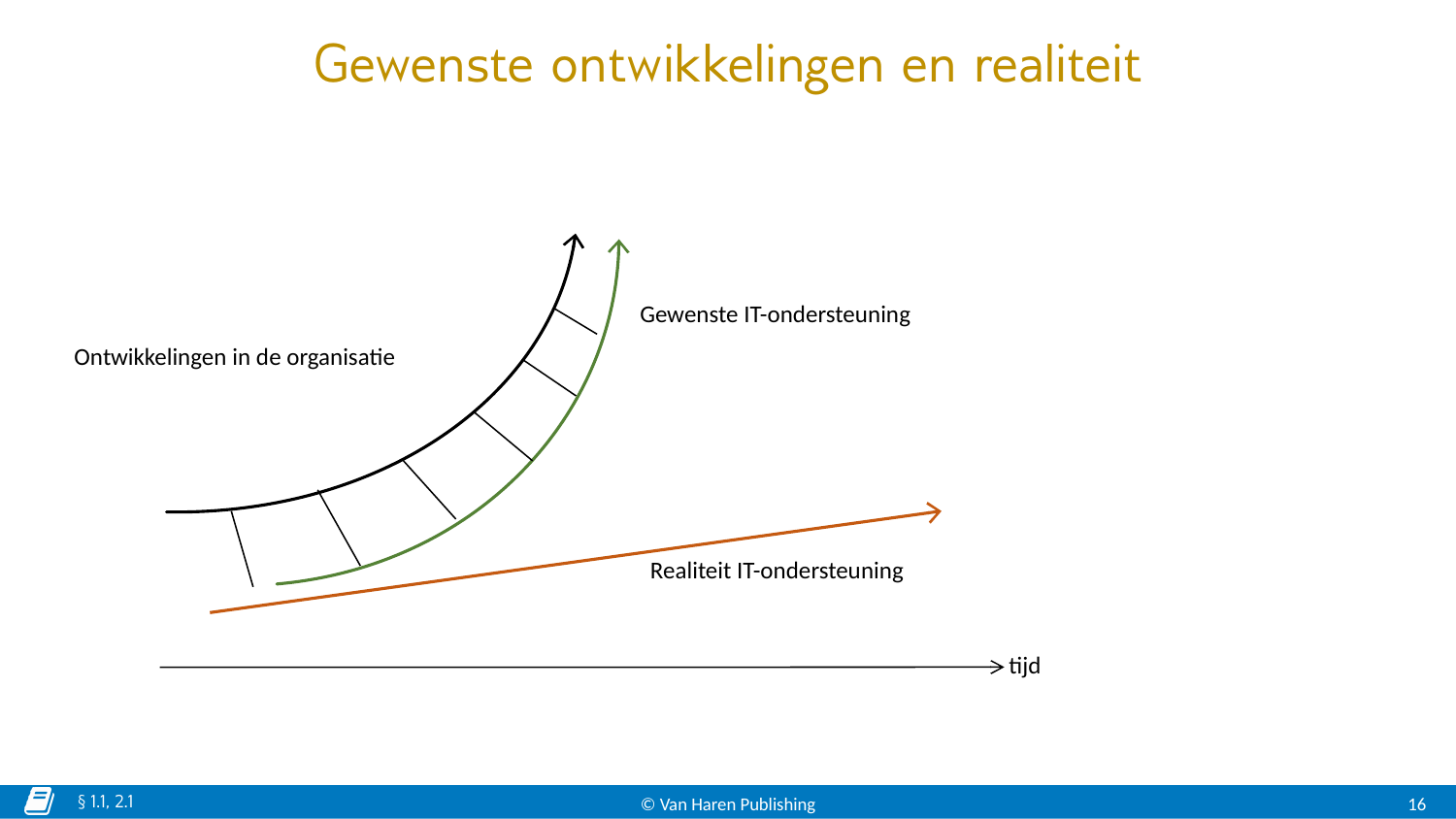

# Gewenste ontwikkelingen en realiteit

Gewenste IT-ondersteuning
Ontwikkelingen in de organisatie

Realiteit IT-ondersteuning

tijd
§ 1.1, 2.1